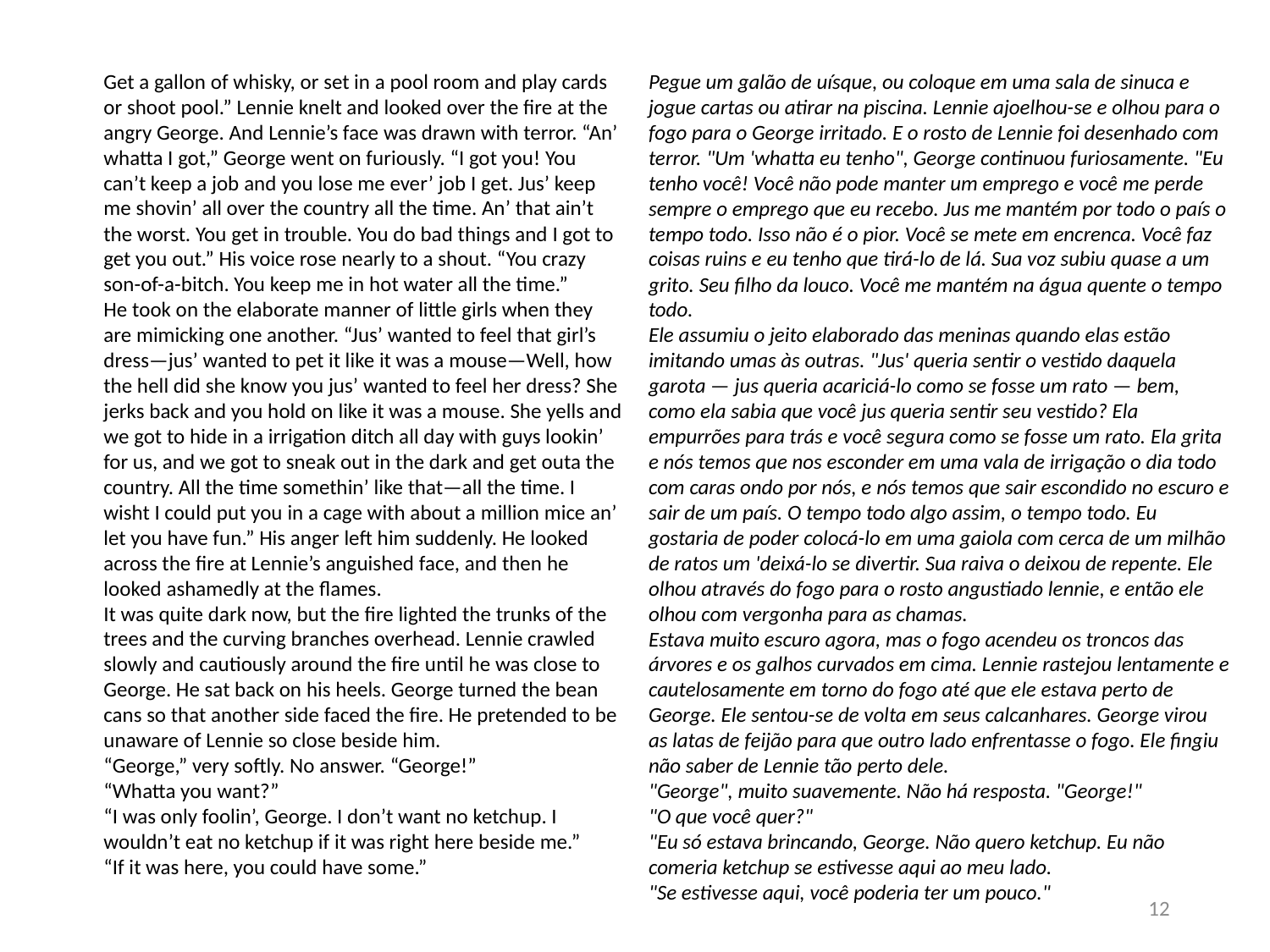

Pegue um galão de uísque, ou coloque em uma sala de sinuca e jogue cartas ou atirar na piscina. Lennie ajoelhou-se e olhou para o fogo para o George irritado. E o rosto de Lennie foi desenhado com terror. "Um 'whatta eu tenho", George continuou furiosamente. "Eu tenho você! Você não pode manter um emprego e você me perde sempre o emprego que eu recebo. Jus me mantém por todo o país o tempo todo. Isso não é o pior. Você se mete em encrenca. Você faz coisas ruins e eu tenho que tirá-lo de lá. Sua voz subiu quase a um grito. Seu filho da louco. Você me mantém na água quente o tempo todo.
Ele assumiu o jeito elaborado das meninas quando elas estão imitando umas às outras. "Jus' queria sentir o vestido daquela garota — jus queria acariciá-lo como se fosse um rato — bem, como ela sabia que você jus queria sentir seu vestido? Ela empurrões para trás e você segura como se fosse um rato. Ela grita e nós temos que nos esconder em uma vala de irrigação o dia todo com caras ondo por nós, e nós temos que sair escondido no escuro e sair de um país. O tempo todo algo assim, o tempo todo. Eu gostaria de poder colocá-lo em uma gaiola com cerca de um milhão de ratos um 'deixá-lo se divertir. Sua raiva o deixou de repente. Ele olhou através do fogo para o rosto angustiado lennie, e então ele olhou com vergonha para as chamas.
Estava muito escuro agora, mas o fogo acendeu os troncos das árvores e os galhos curvados em cima. Lennie rastejou lentamente e cautelosamente em torno do fogo até que ele estava perto de George. Ele sentou-se de volta em seus calcanhares. George virou as latas de feijão para que outro lado enfrentasse o fogo. Ele fingiu não saber de Lennie tão perto dele.
"George", muito suavemente. Não há resposta. "George!"
"O que você quer?"
"Eu só estava brincando, George. Não quero ketchup. Eu não comeria ketchup se estivesse aqui ao meu lado.
"Se estivesse aqui, você poderia ter um pouco."
Get a gallon of whisky, or set in a pool room and play cards
or shoot pool.” Lennie knelt and looked over the fire at the angry George. And Lennie’s face was drawn with terror. “An’ whatta I got,” George went on furiously. “I got you! You can’t keep a job and you lose me ever’ job I get. Jus’ keep me shovin’ all over the country all the time. An’ that ain’t the worst. You get in trouble. You do bad things and I got to get you out.” His voice rose nearly to a shout. “You crazy son-of-a-bitch. You keep me in hot water all the time.”
He took on the elaborate manner of little girls when they are mimicking one another. “Jus’ wanted to feel that girl’s dress—jus’ wanted to pet it like it was a mouse—Well, how the hell did she know you jus’ wanted to feel her dress? She
jerks back and you hold on like it was a mouse. She yells and we got to hide in a irrigation ditch all day with guys lookin’ for us, and we got to sneak out in the dark and get outa the country. All the time somethin’ like that—all the time. I
wisht I could put you in a cage with about a million mice an’ let you have fun.” His anger left him suddenly. He looked across the fire at Lennie’s anguished face, and then he looked ashamedly at the flames.
It was quite dark now, but the fire lighted the trunks of the trees and the curving branches overhead. Lennie crawled slowly and cautiously around the fire until he was close to George. He sat back on his heels. George turned the bean cans so that another side faced the fire. He pretended to be unaware of Lennie so close beside him.
“George,” very softly. No answer. “George!”
“Whatta you want?”
“I was only foolin’, George. I don’t want no ketchup. I wouldn’t eat no ketchup if it was right here beside me.”
“If it was here, you could have some.”
12